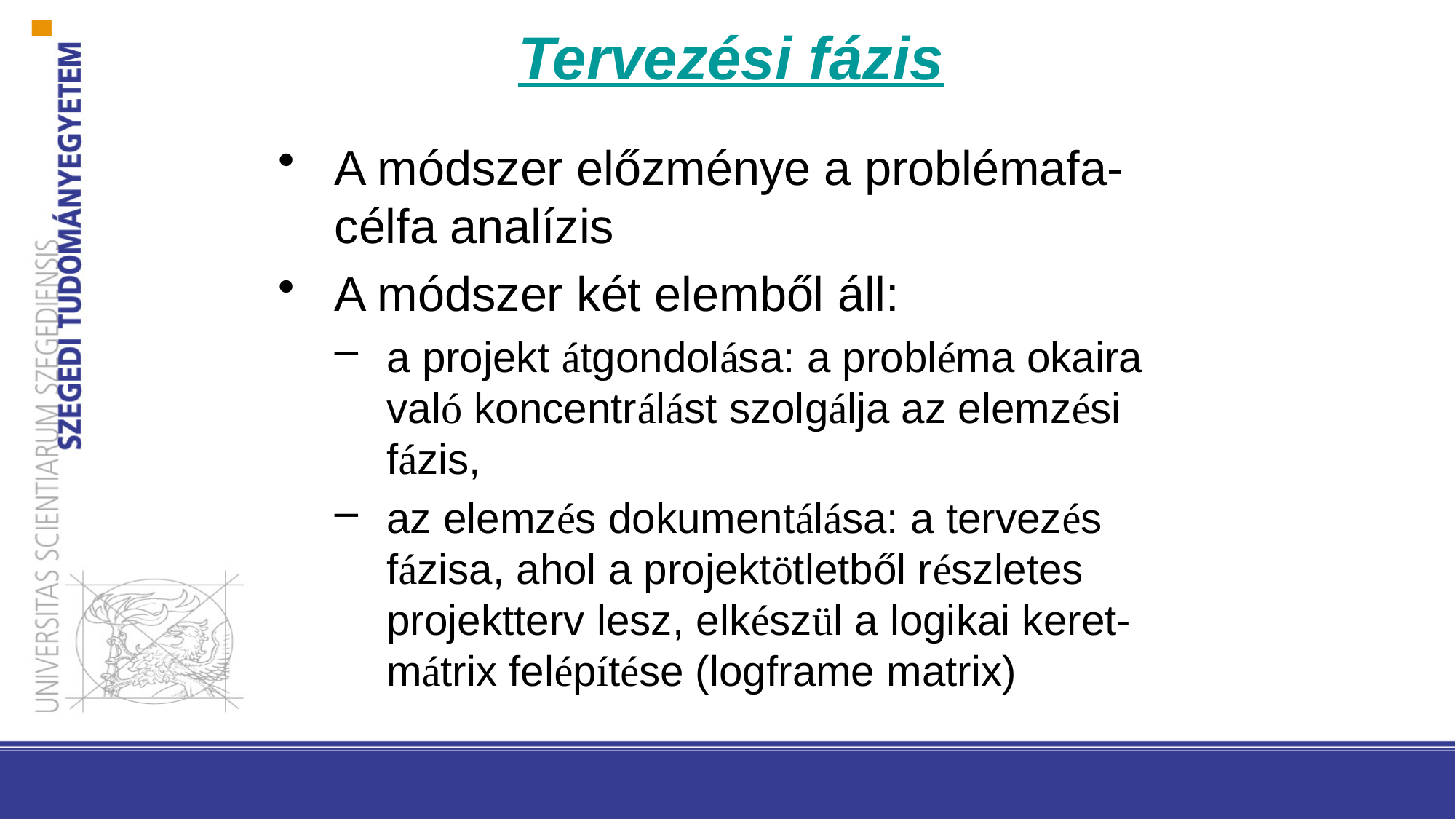

Tervezési fázis
A módszer előzménye a problémafa-célfa analízis
A módszer két elemből áll:
a projekt átgondolása: a probléma okaira való koncentrálást szolgálja az elemzési fázis,
az elemzés dokumentálása: a tervezés fázisa, ahol a projektötletből részletes projektterv lesz, elkészül a logikai keret-mátrix felépítése (logframe matrix)